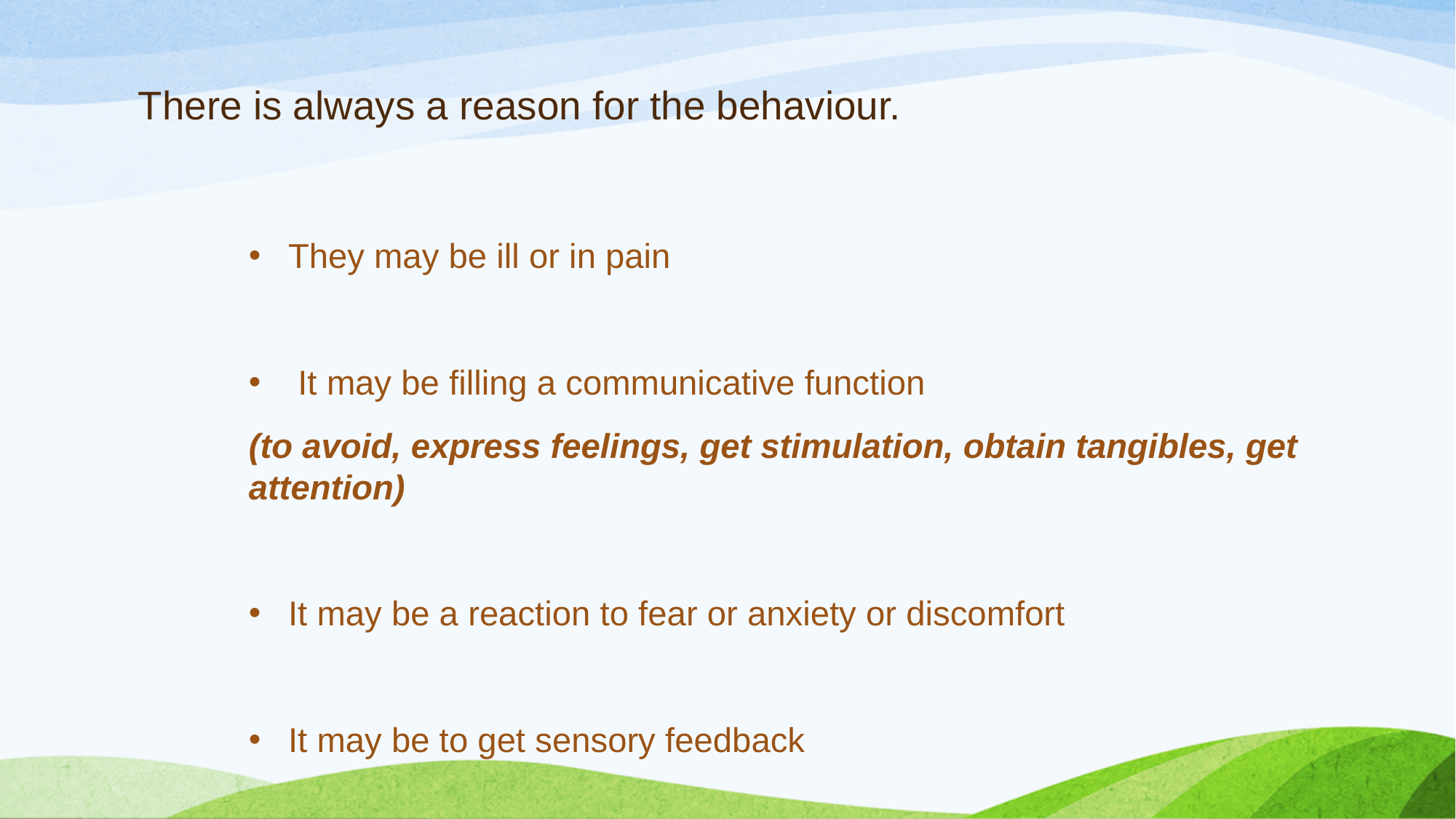

# There is always a reason for the behaviour.
They may be ill or in pain

 It may be filling a communicative function
(to avoid, express feelings, get stimulation, obtain tangibles, get attention)

It may be a reaction to fear or anxiety or discomfort

It may be to get sensory feedback